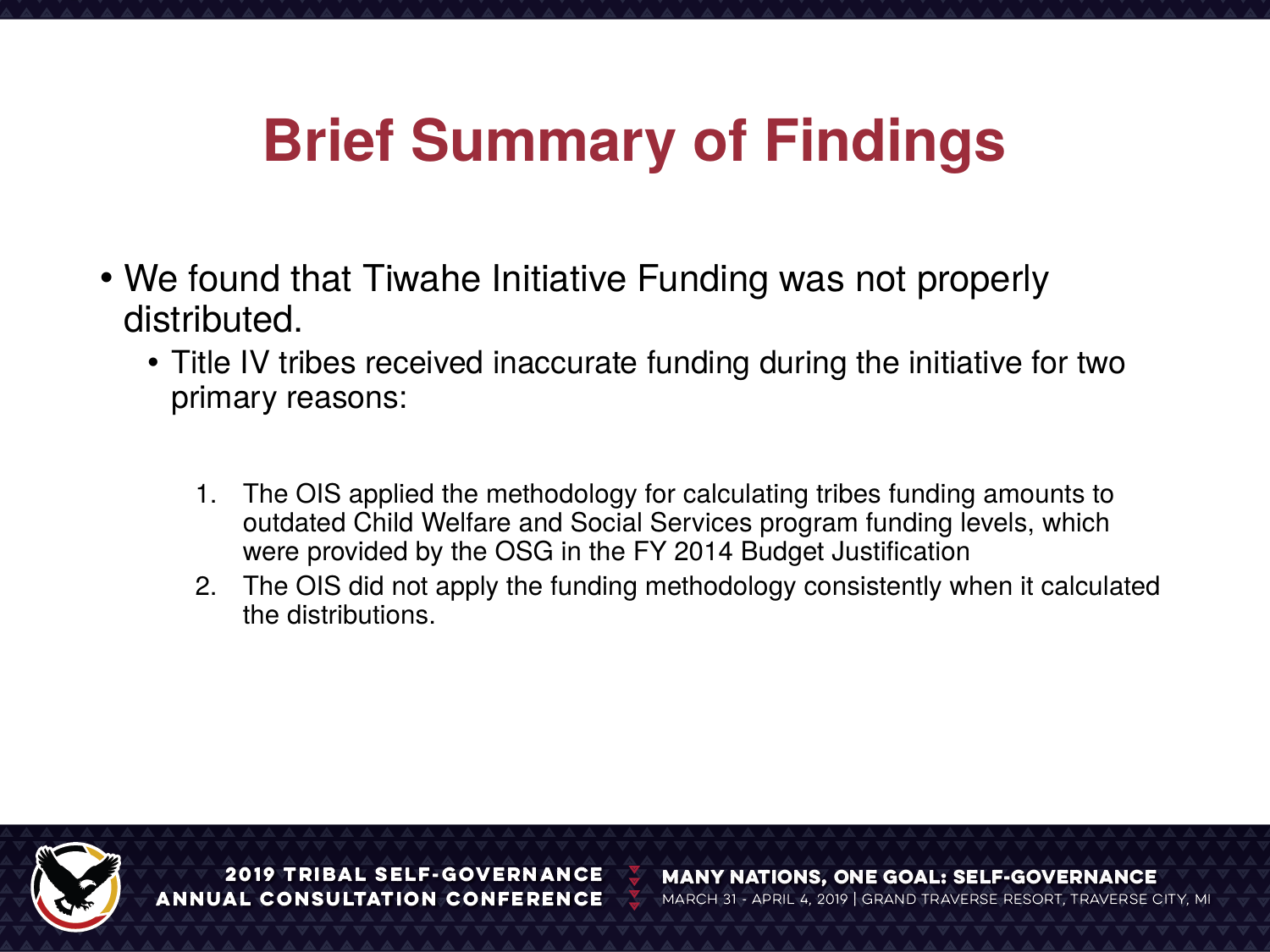

# Brief Summary of Findings
We found that Tiwahe Initiative Funding was not properly distributed.
Title IV tribes received inaccurate funding during the initiative for two primary reasons:

The OIS applied the methodology for calculating tribes funding amounts to outdated Child Welfare and Social Services program funding levels, which were provided by the OSG in the FY 2014 Budget Justification
The OIS did not apply the funding methodology consistently when it calculated the distributions.